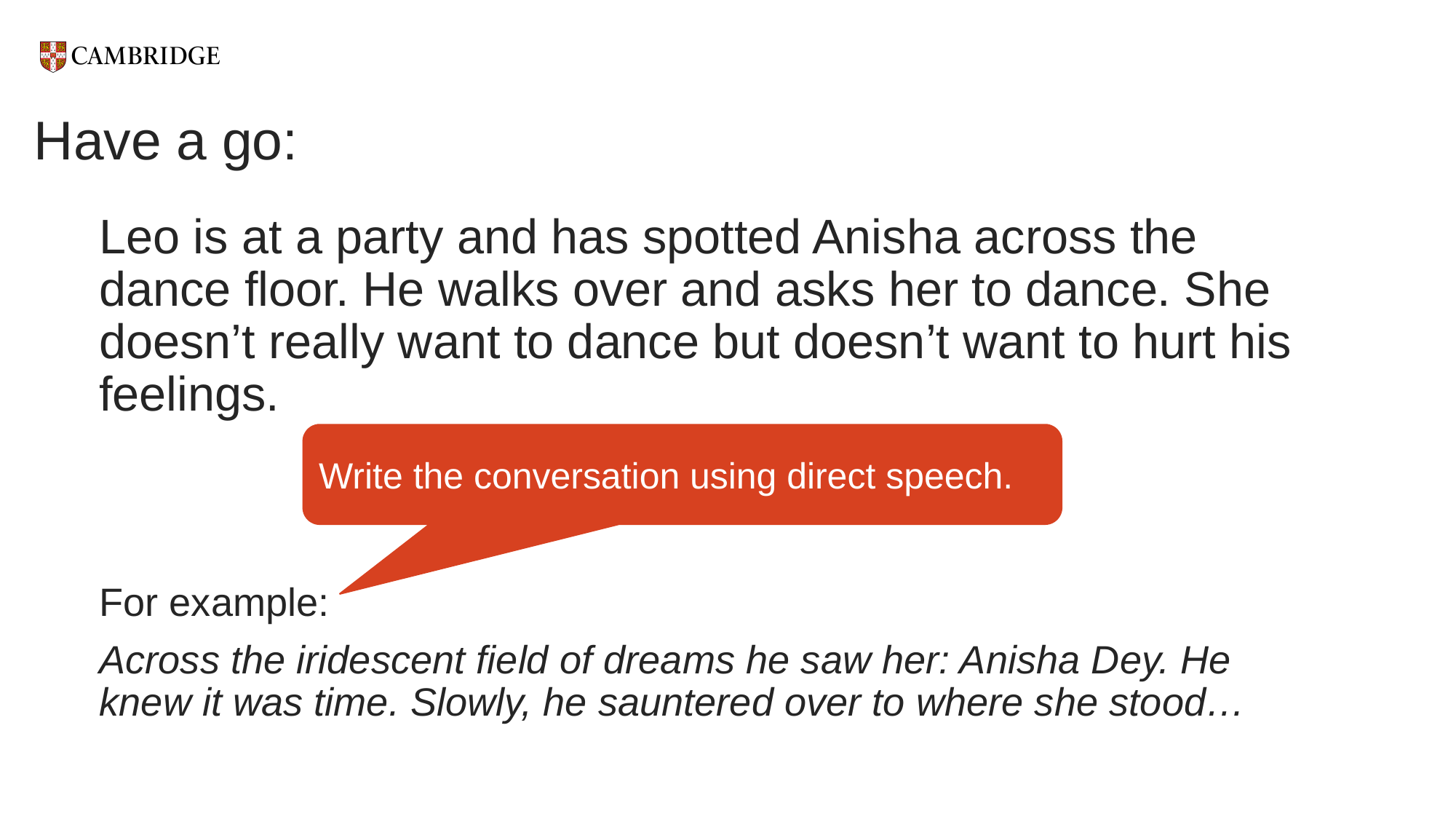

# Have a go:
Leo is at a party and has spotted Anisha across the dance floor. He walks over and asks her to dance. She doesn’t really want to dance but doesn’t want to hurt his feelings.

For example:
Across the iridescent field of dreams he saw her: Anisha Dey. He knew it was time. Slowly, he sauntered over to where she stood…

Write the conversation using direct speech.